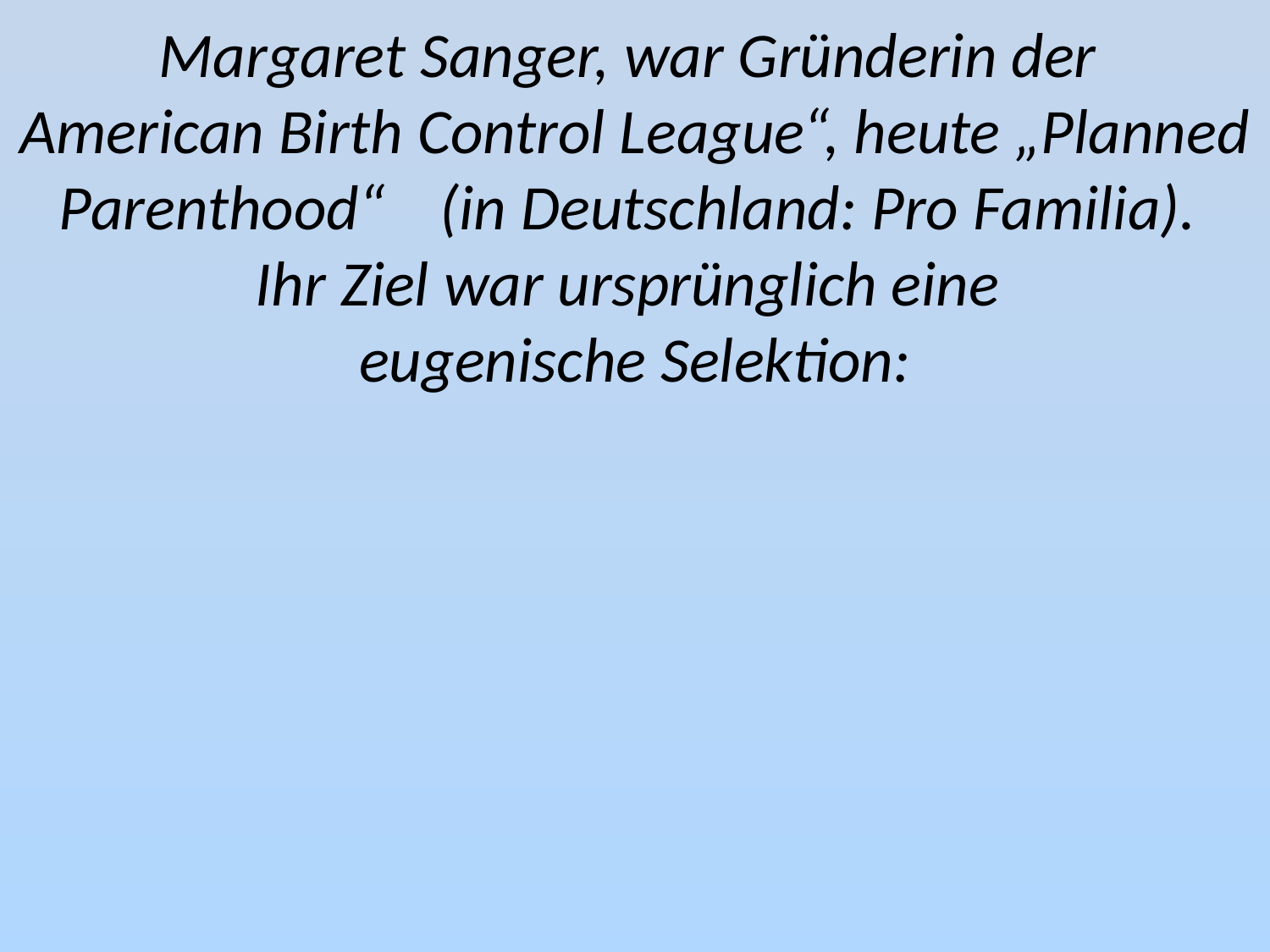

Margaret Sanger, war Gründerin der
American Birth Control League“, heute „Planned Parenthood“ 	(in Deutschland: Pro Familia).
Ihr Ziel war ursprünglich eine
eugenische Selektion: